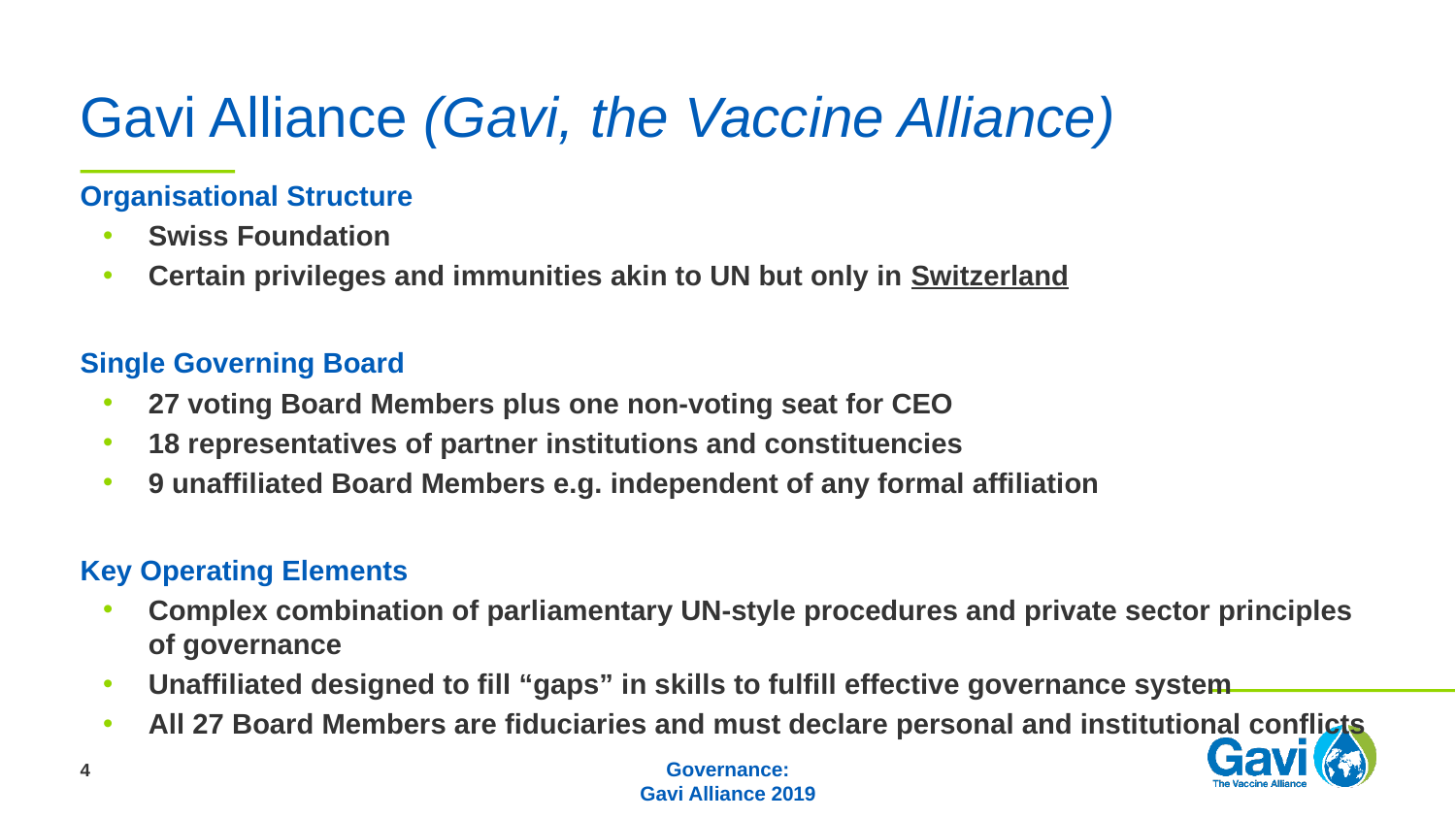

# Gavi Alliance (Gavi, the Vaccine Alliance)
Organisational Structure
Swiss Foundation
Certain privileges and immunities akin to UN but only in Switzerland

Single Governing Board
27 voting Board Members plus one non-voting seat for CEO
18 representatives of partner institutions and constituencies
9 unaffiliated Board Members e.g. independent of any formal affiliation

Key Operating Elements
Complex combination of parliamentary UN-style procedures and private sector principles of governance
Unaffiliated designed to fill “gaps” in skills to fulfill effective governance system
All 27 Board Members are fiduciaries and must declare personal and institutional conflicts

4
Governance:
Gavi Alliance 2019